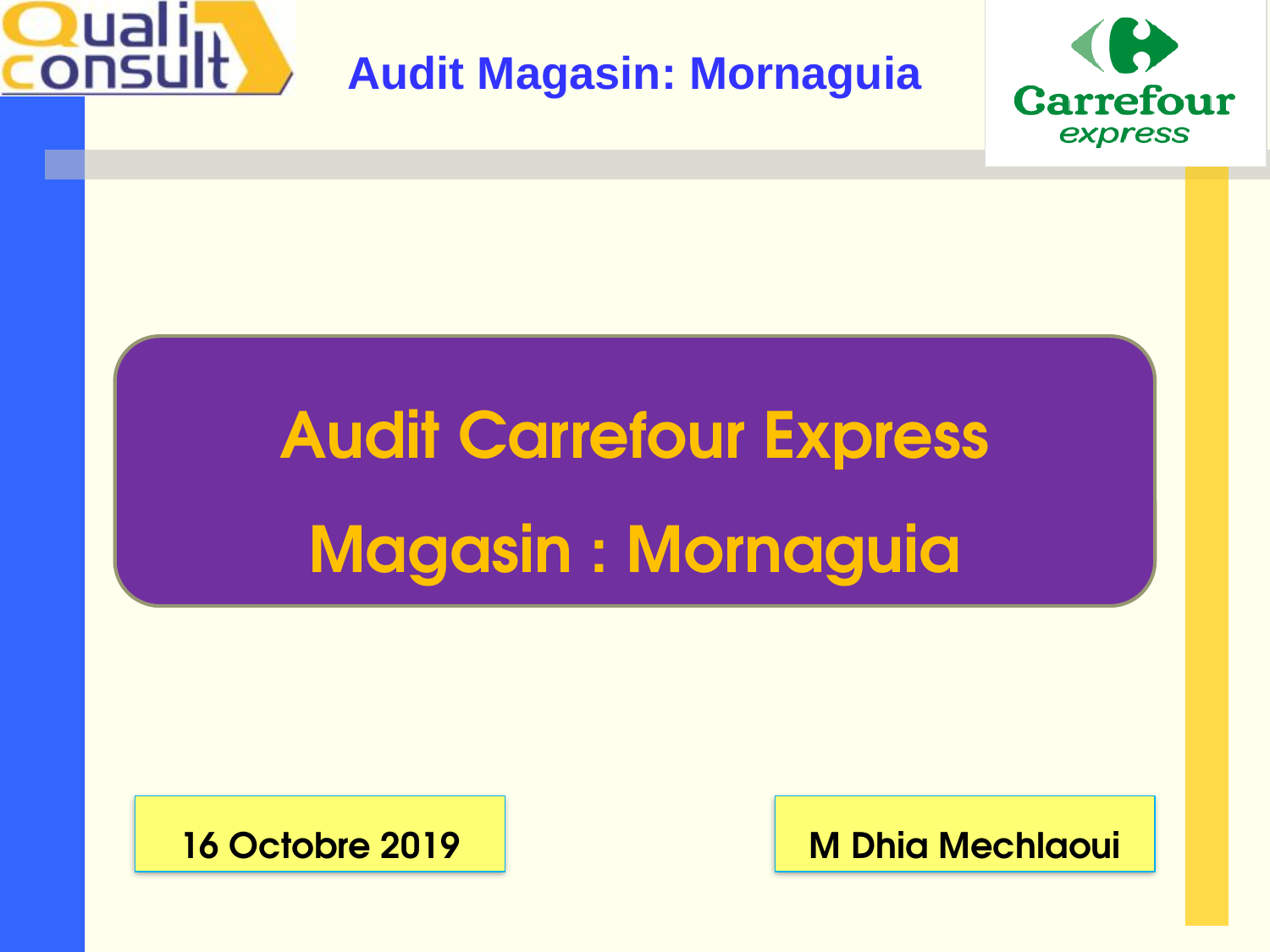

Audit Carrefour Express
Magasin : Mornaguia
16 Octobre 2019
M Dhia Mechlaoui